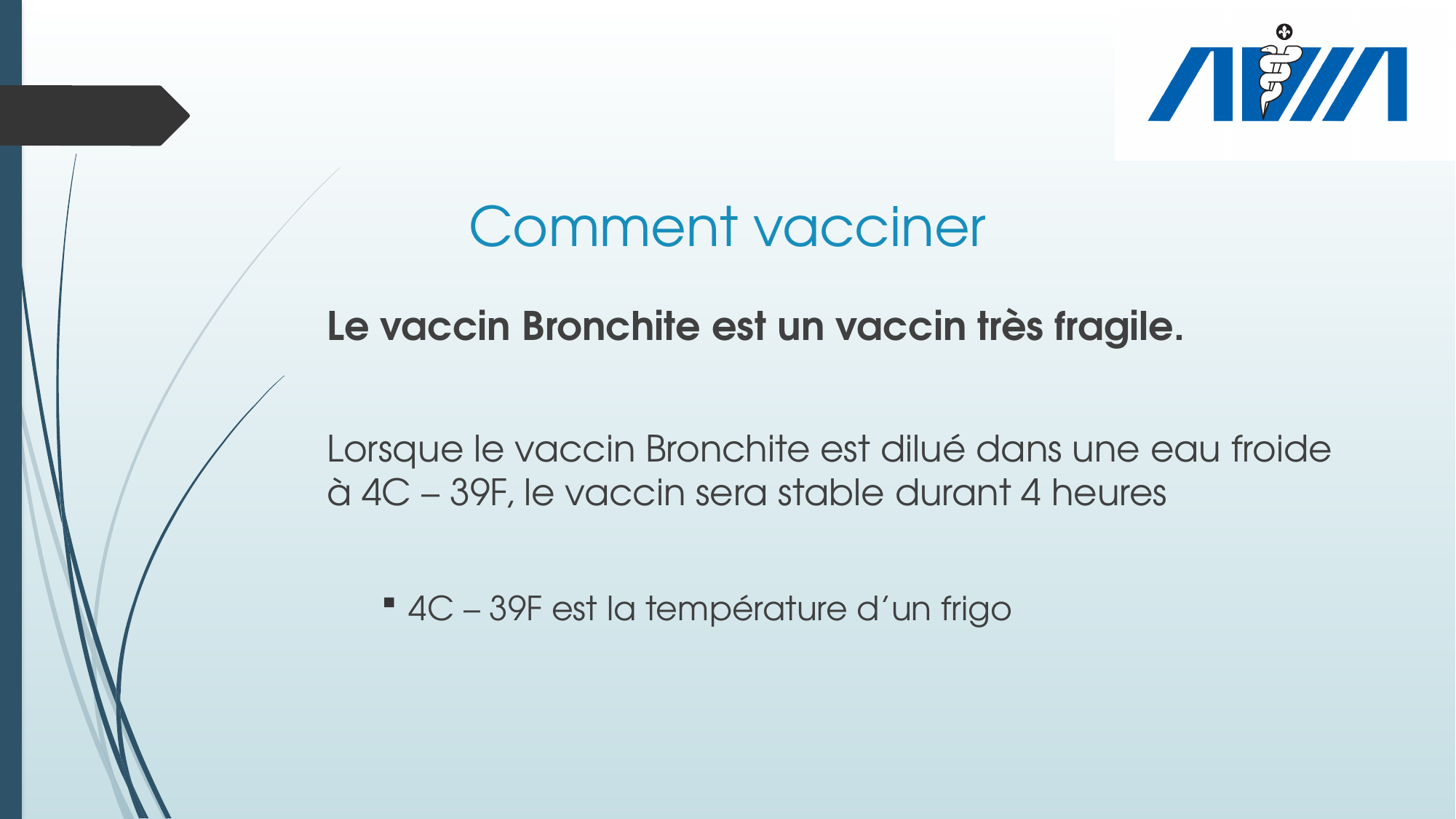

# Comment vacciner
Le vaccin Bronchite est un vaccin très fragile.

Lorsque le vaccin Bronchite est dilué dans une eau froide à 4C – 39F, le vaccin sera stable durant 4 heures

4C – 39F est la température d’un frigo